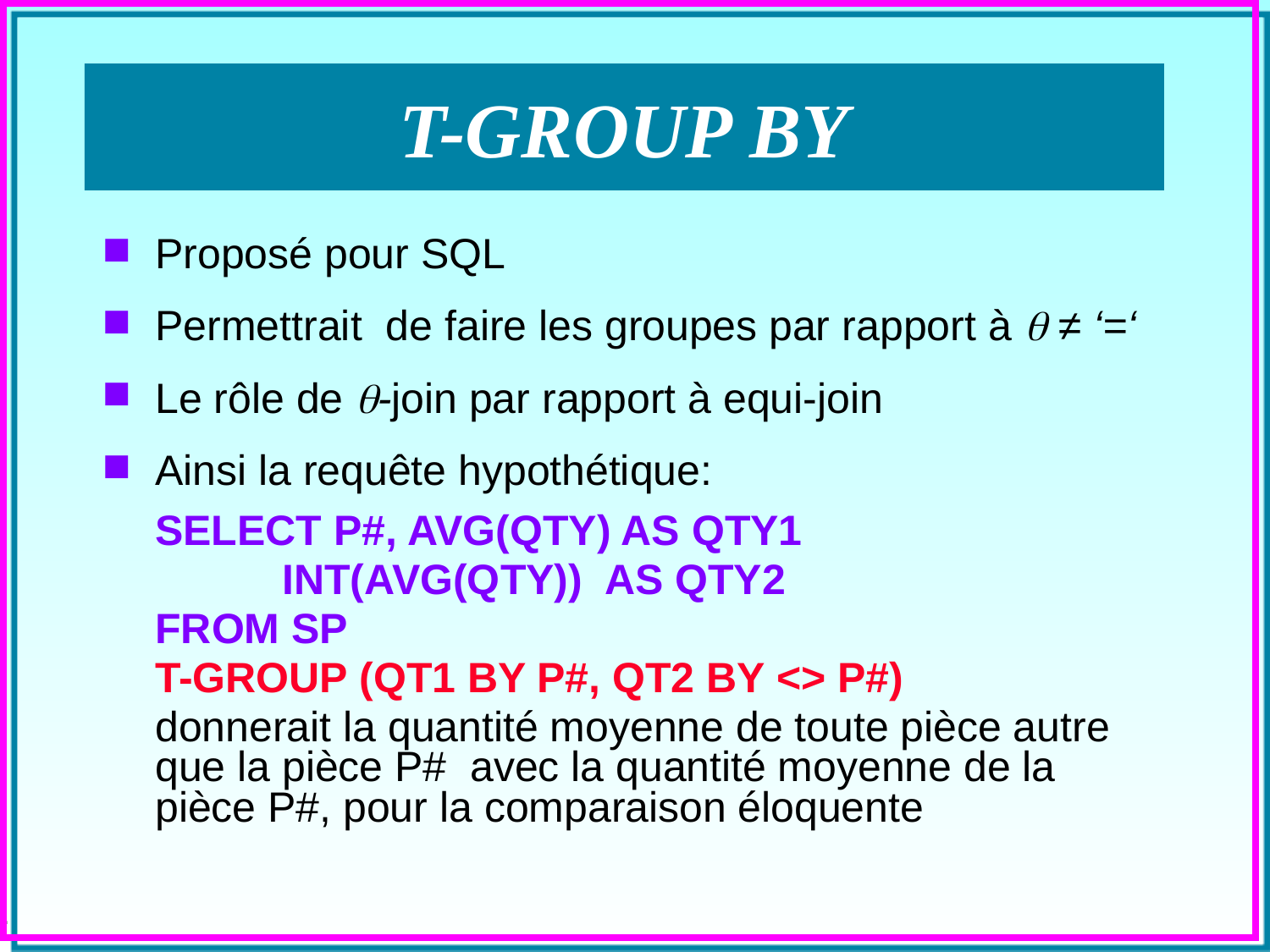

# T-GROUP BY
Proposé pour SQL
Permettrait  de faire les groupes par rapport à θ ≠ ‘=‘
Le rôle de θ-join par rapport à equi-join
Ainsi la requête hypothétique:
	SELECT P#, AVG(QTY) AS QTY1
		INT(AVG(QTY))  AS QTY2
	FROM SP
 	T-GROUP (QT1 BY P#, QT2 BY <> P#)
	donnerait la quantité moyenne de toute pièce autre que la pièce P#  avec la quantité moyenne de la pièce P#, pour la comparaison éloquente